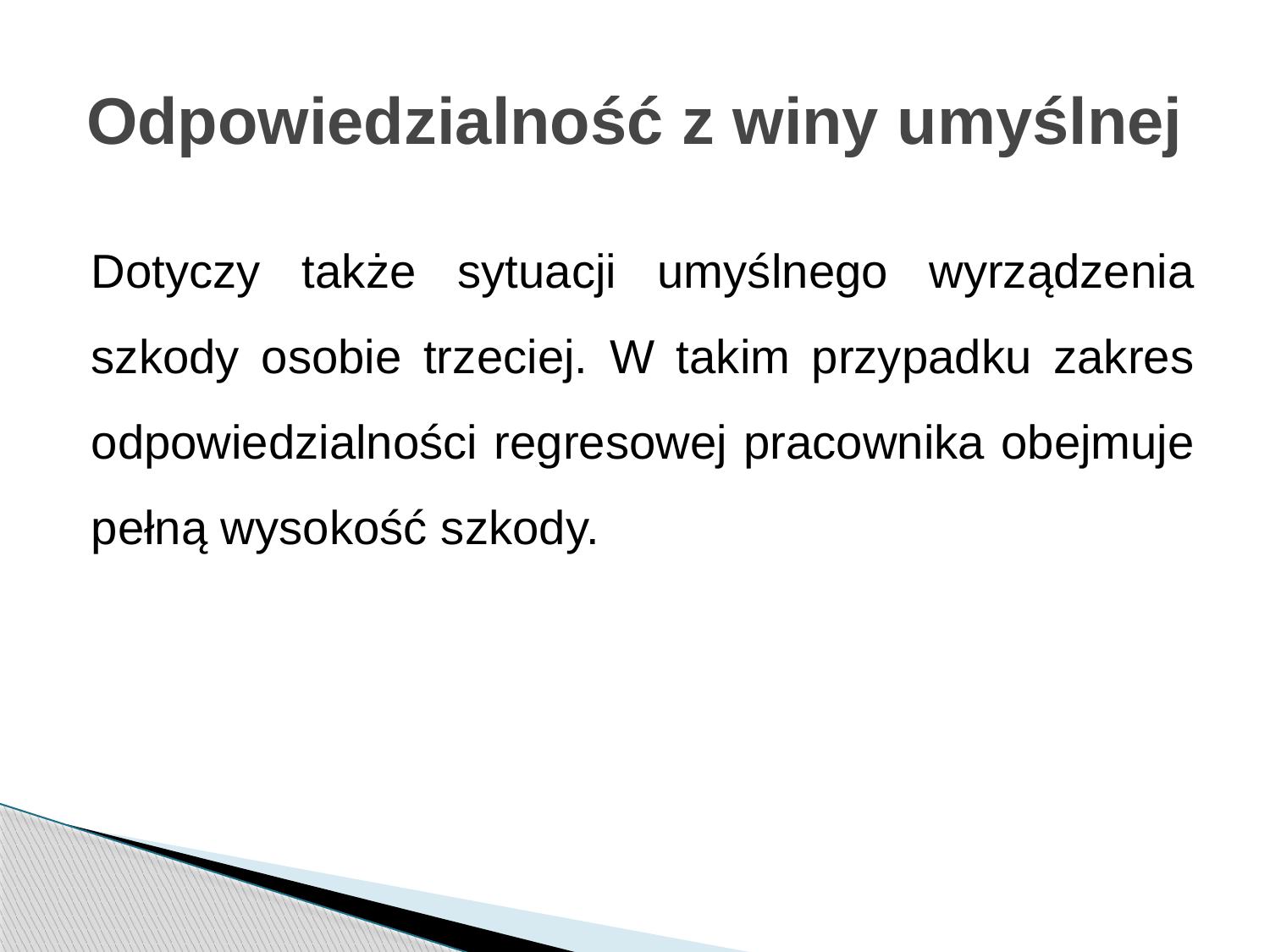

# Odpowiedzialność z winy umyślnej
Dotyczy także sytuacji umyślnego wyrządzenia szkody osobie trzeciej. W takim przypadku zakres odpowiedzialności regresowej pracownika obejmuje pełną wysokość szkody.